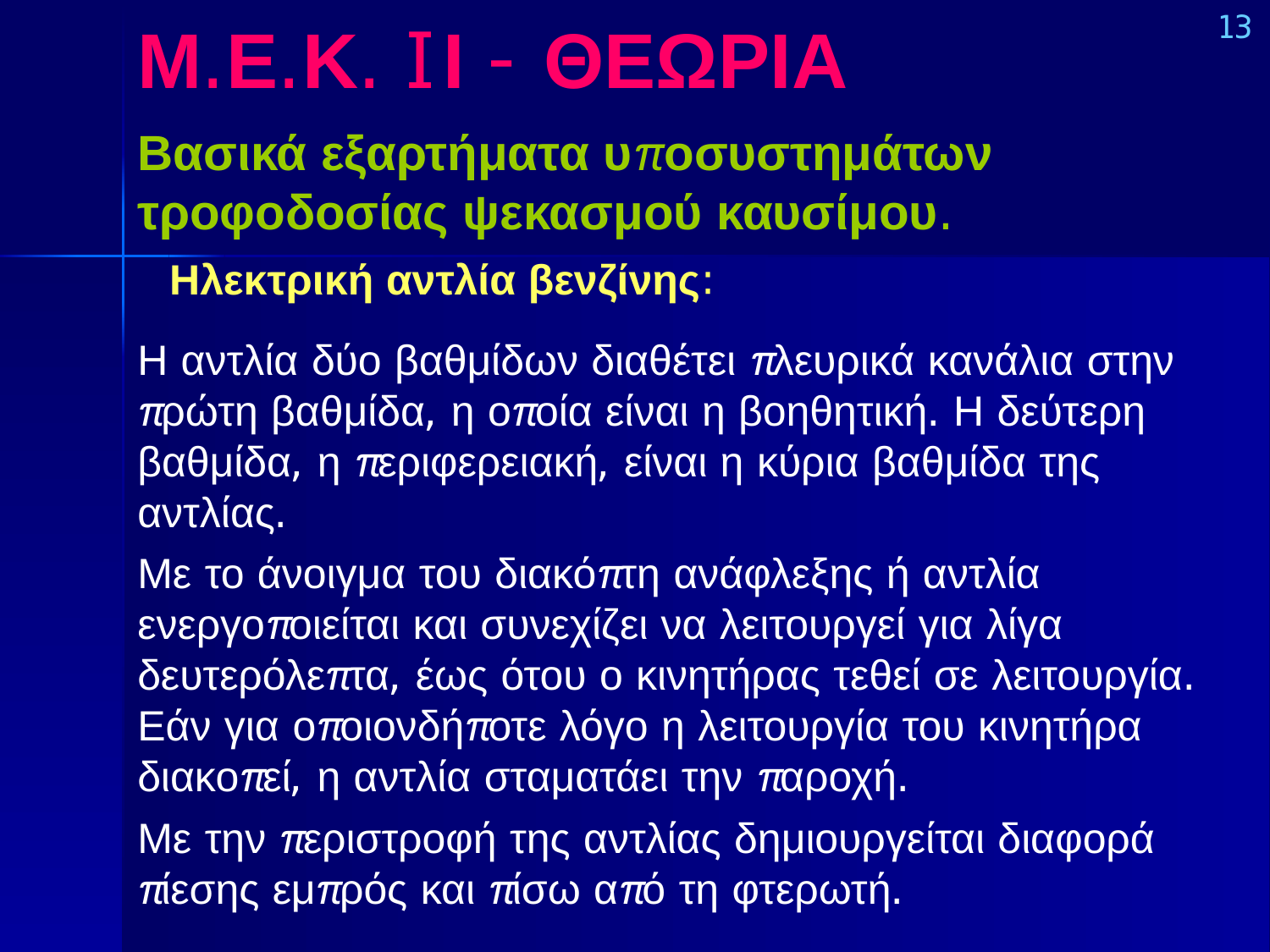

# Μ.Ε.Κ. IΙ - ΘΕΩΡΙΑ
13
Βασικά εξαρτήματα υποσυστημάτων τροφοδοσίας ψεκασμού καυσίμου.
Ηλεκτρική αντλία βενζίνης:
Η αντλία δύο βαθμίδων διαθέτει πλευρικά κανάλια στην πρώτη βαθμίδα, η οποία είναι η βοηθητική. Η δεύτερη βαθμίδα, η περιφερειακή, είναι η κύρια βαθμίδα της αντλίας.
Με το άνοιγμα του διακόπτη ανάφλεξης ή αντλία ενεργοποιείται και συνεχίζει να λειτουργεί για λίγα δευτερόλεπτα, έως ότου ο κινητήρας τεθεί σε λειτουργία. Εάν για οποιονδήποτε λόγο η λειτουργία του κινητήρα διακοπεί, η αντλία σταματάει την παροχή.
Με την περιστροφή της αντλίας δημιουργείται διαφορά πίεσης εμπρός και πίσω από τη φτερωτή.